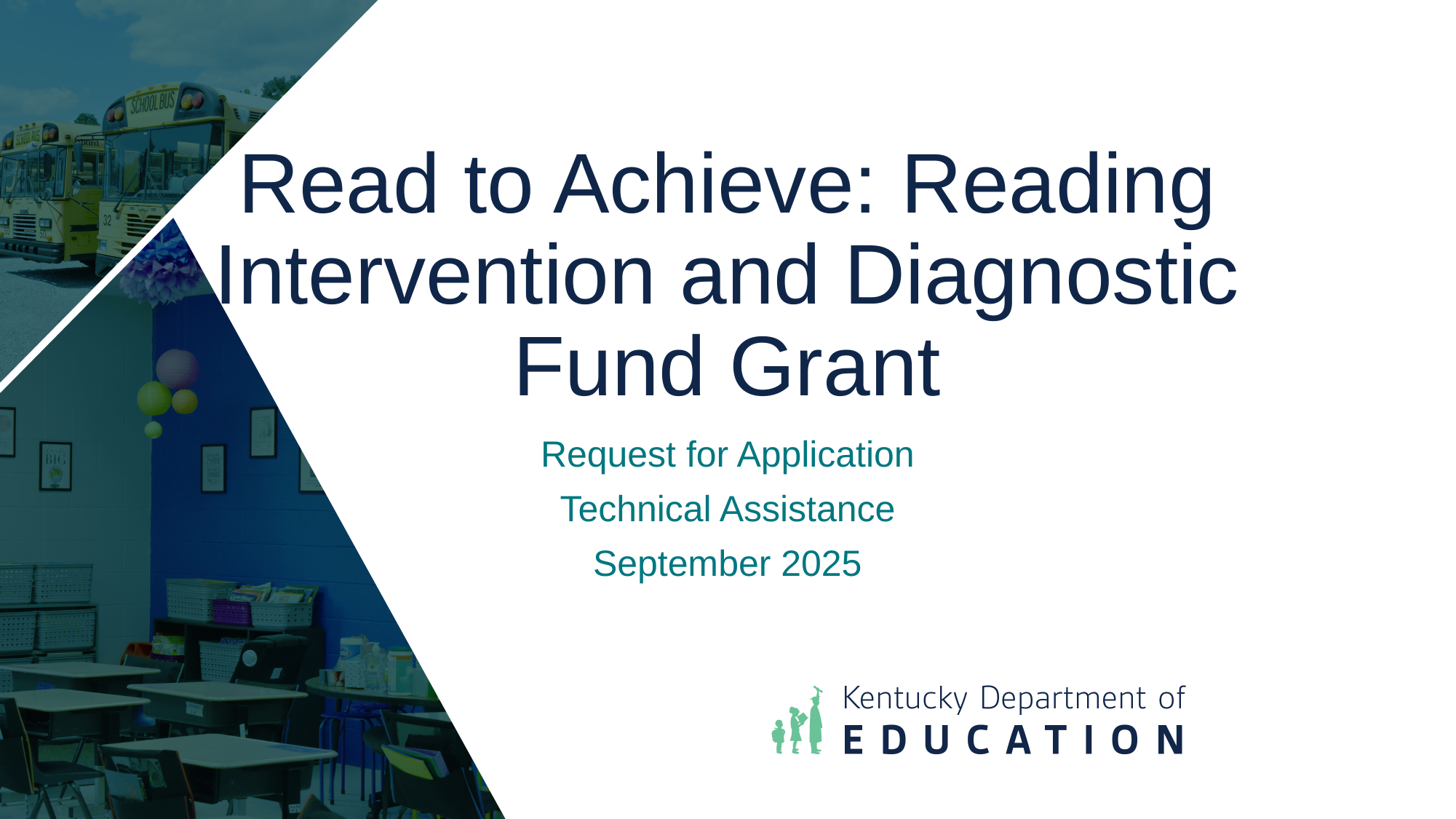

# Read to Achieve: Reading Intervention and Diagnostic Fund Grant
Request for Application
Technical Assistance
September 2025